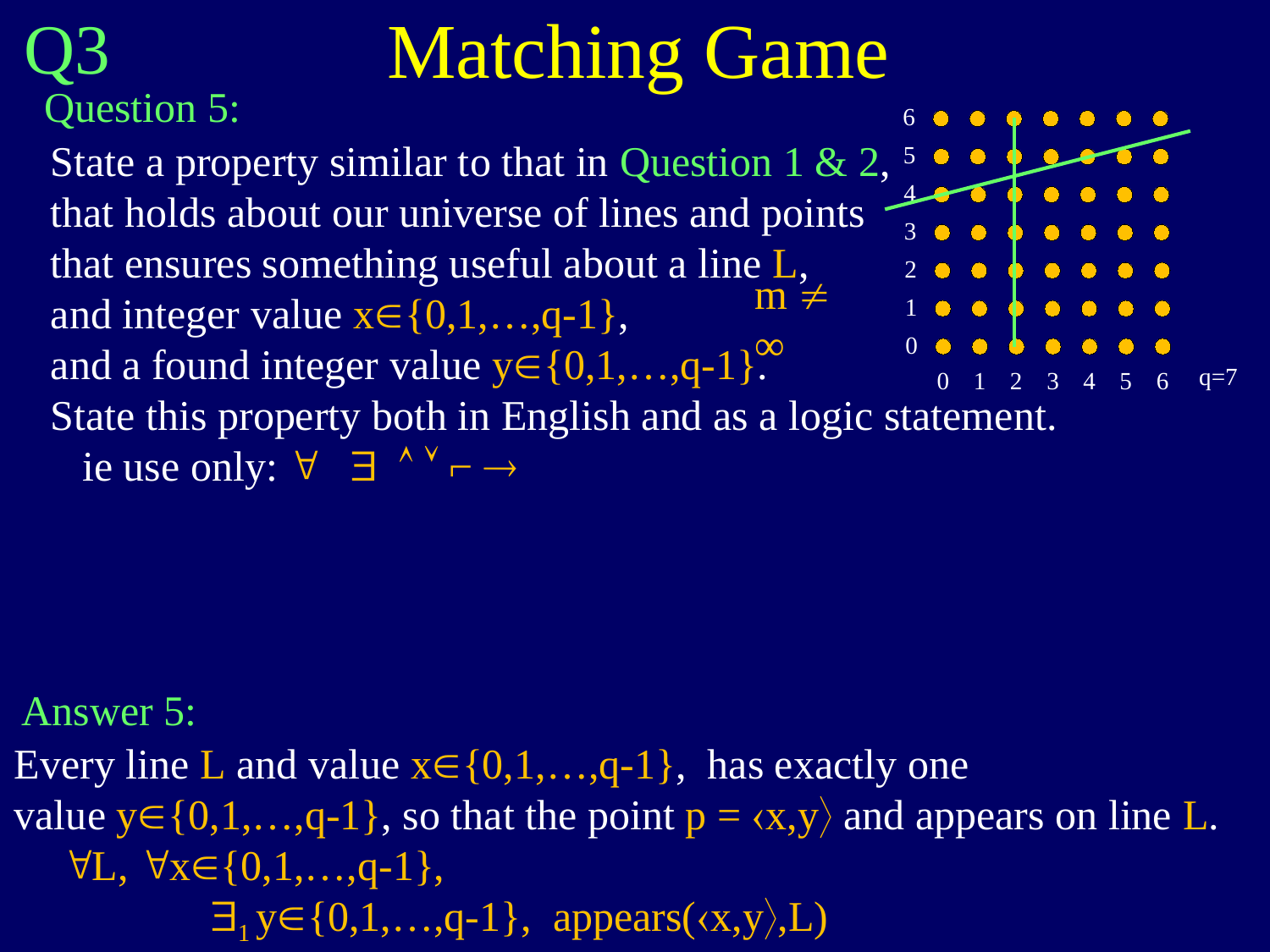

Matching Game
Q3
Question 5:
6

State a property similar to that in Question 1 & 2,
that holds about our universe of lines and points
that ensures something useful about a line L,
and integer value x∈{0,1,…,q-1},
and a found integer value y∈{0,1,…,q-1}.
State this property both in English and as a logic statement.
   ie use only: ∀  ∃ ∧ ∨ ⌐ →
5

4

3

2
m ≠ ∞

1

0

q=7
0
1
2
3
4
5
6
Answer 5:
Every line L and value x∈{0,1,…,q-1}, has exactly one
value y∈{0,1,…,q-1}, so that the point p = 〈x,y〉 and appears on line L.
∀L, ∀x∈{0,1,…,q-1},
       ∃1 y∈{0,1,…,q-1}, appears(〈x,y〉,L)